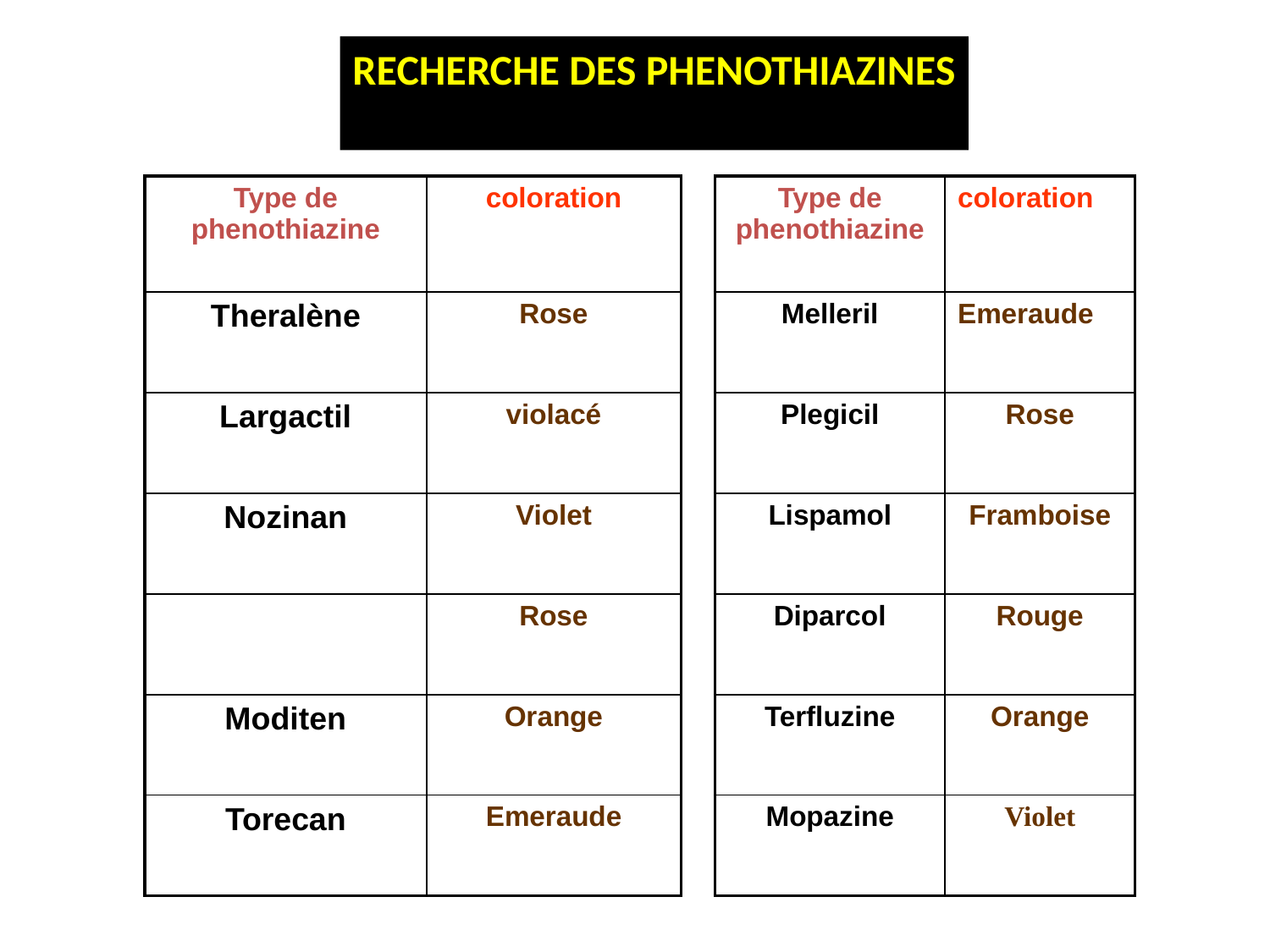

RECHERCHE DES PHENOTHIAZINES

| Type de phenothiazine | coloration |  | Type de phenothiazine | coloration |
| --- | --- | --- | --- | --- |
| Theralène | Rose |  | Melleril | Emeraude |
| Largactil | violacé |  | Plegicil | Rose |
| Nozinan | Violet |  | Lispamol | Framboise |
|  | Rose |  | Diparcol | Rouge |
| Moditen | Orange |  | Terfluzine | Orange |
| Torecan | Emeraude |  | Mopazine | Violet |